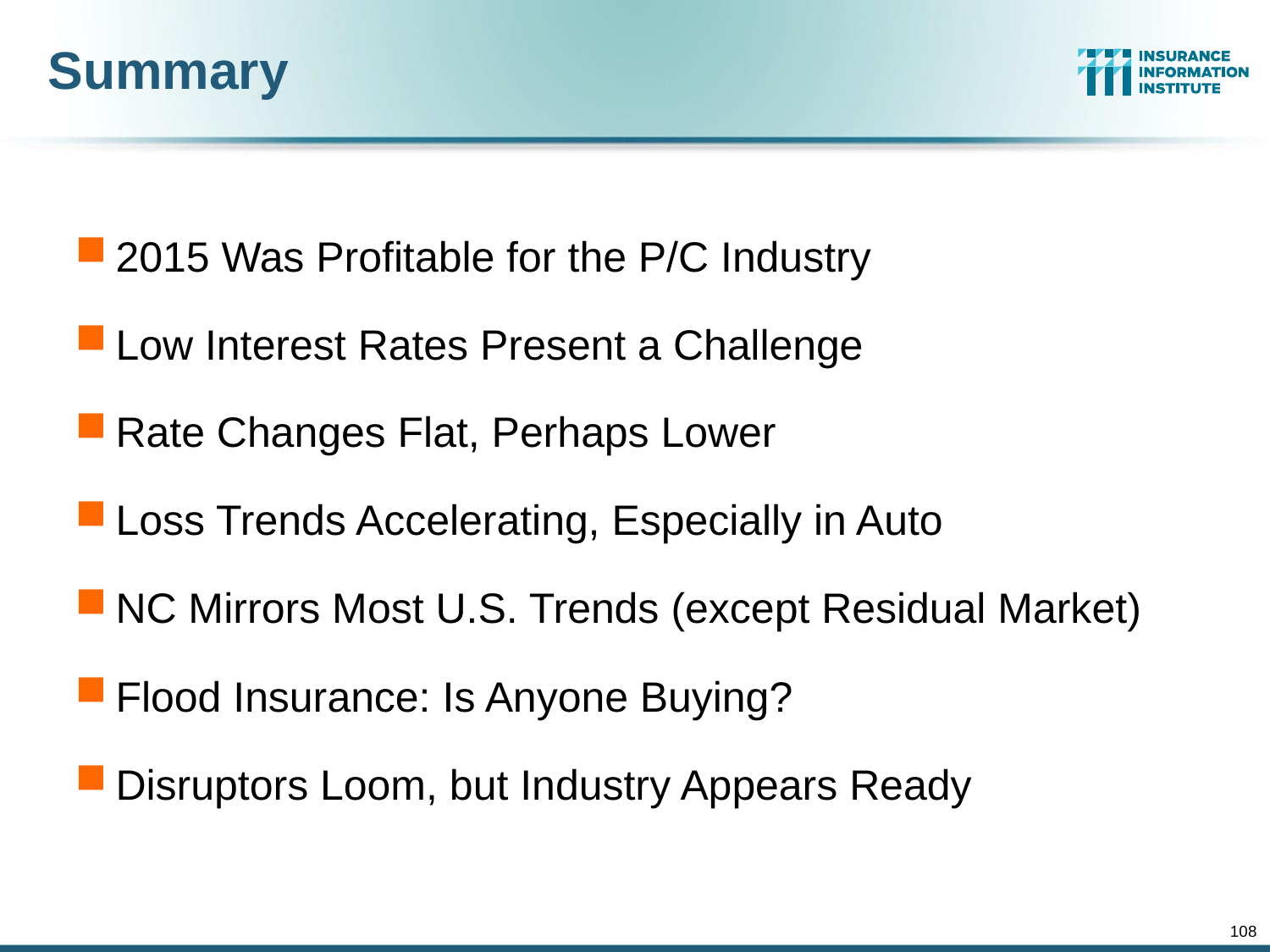

# Summary
2015 Was Profitable for the P/C Industry
Low Interest Rates Present a Challenge
Rate Changes Flat, Perhaps Lower
Loss Trends Accelerating, Especially in Auto
NC Mirrors Most U.S. Trends (except Residual Market)
Flood Insurance: Is Anyone Buying?
Disruptors Loom, but Industry Appears Ready

108
12/01/09 - 9pm
eSlide – P6466 – The Financial Crisis and the Future of the P/C